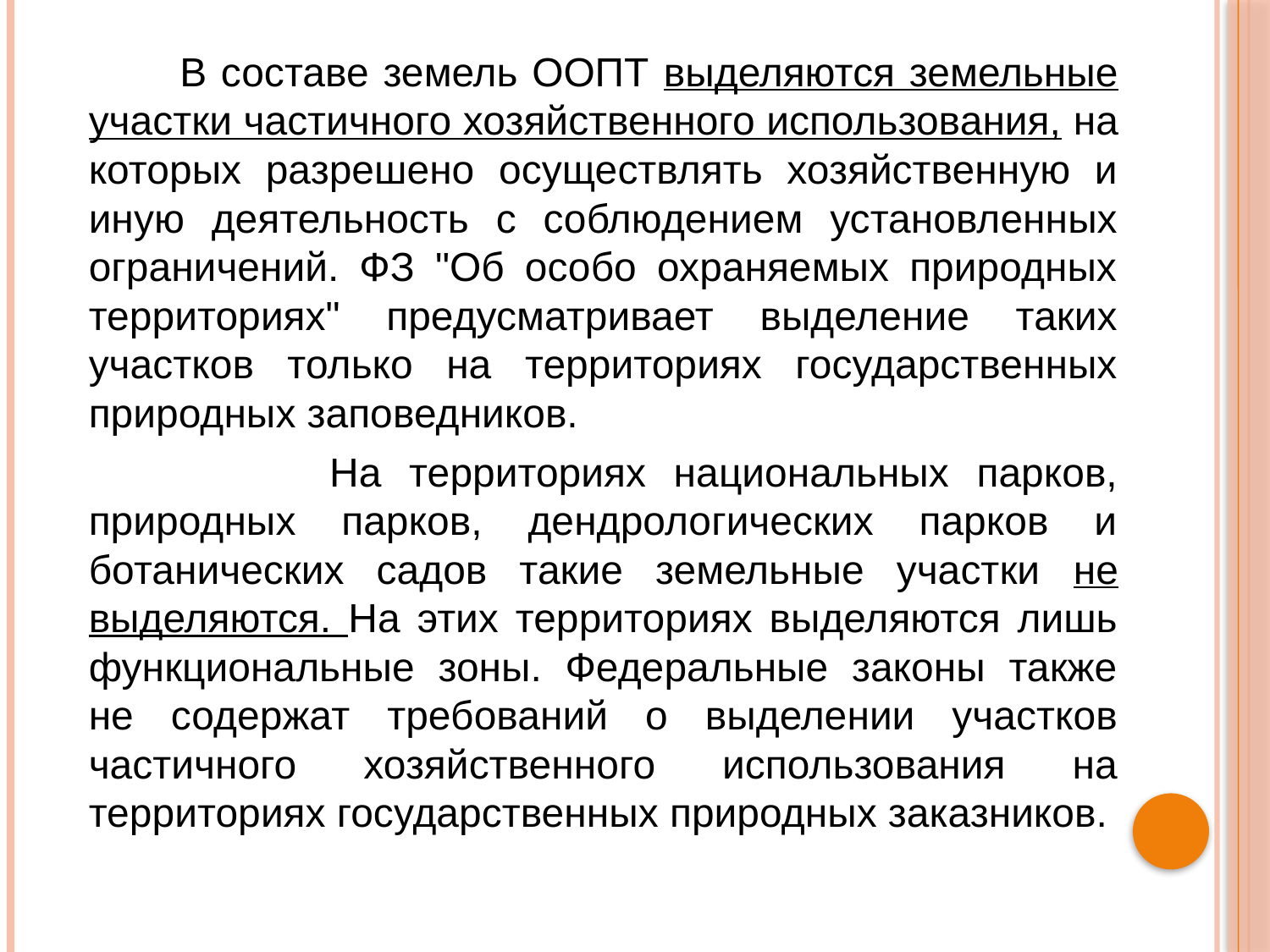

В составе земель ООПТ выделяются земельные участки частичного хозяйственного использования, на которых разрешено осуществлять хозяйственную и иную деятельность с соблюдением установленных ограничений. ФЗ "Об особо охраняемых природных территориях" предусматривает выделение таких участков только на территориях государственных природных заповедников.
          На территориях национальных парков, природных парков, дендрологических парков и ботанических садов такие земельные участки не выделяются. На этих территориях выделяются лишь функциональные зоны. Федеральные законы также не содержат требований о выделении участков частичного хозяйственного использования на территориях государственных природных заказников.